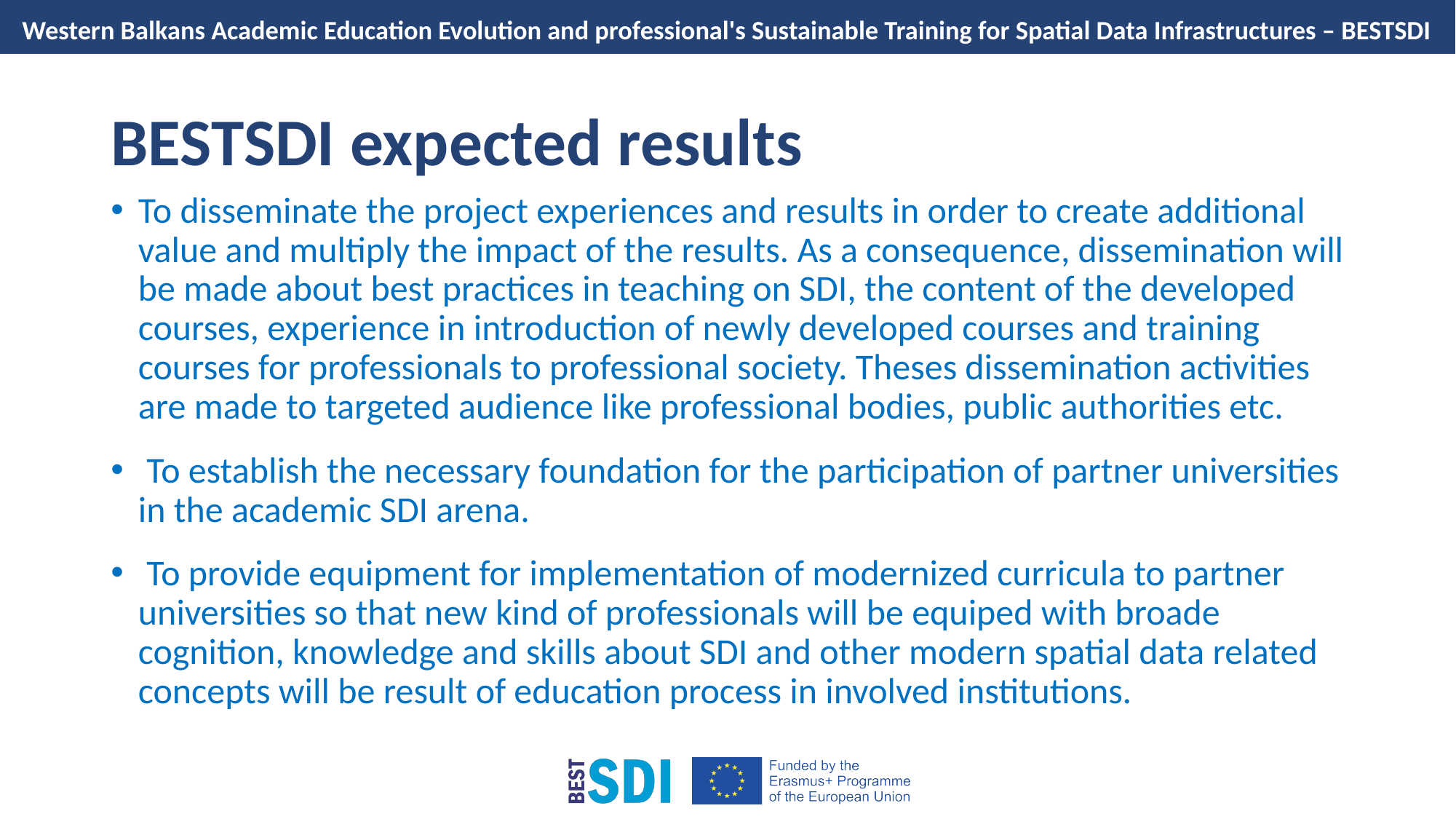

# BESTSDI expected results
To disseminate the project experiences and results in order to create additional value and multiply the impact of the results. As a consequence, dissemination will be made about best practices in teaching on SDI, the content of the developed courses, experience in introduction of newly developed courses and training courses for professionals to professional society. Theses dissemination activities are made to targeted audience like professional bodies, public authorities etc.
 To establish the necessary foundation for the participation of partner universities in the academic SDI arena.
 To provide equipment for implementation of modernized curricula to partner universities so that new kind of professionals will be equiped with broade cognition, knowledge and skills about SDI and other modern spatial data related concepts will be result of education process in involved institutions.